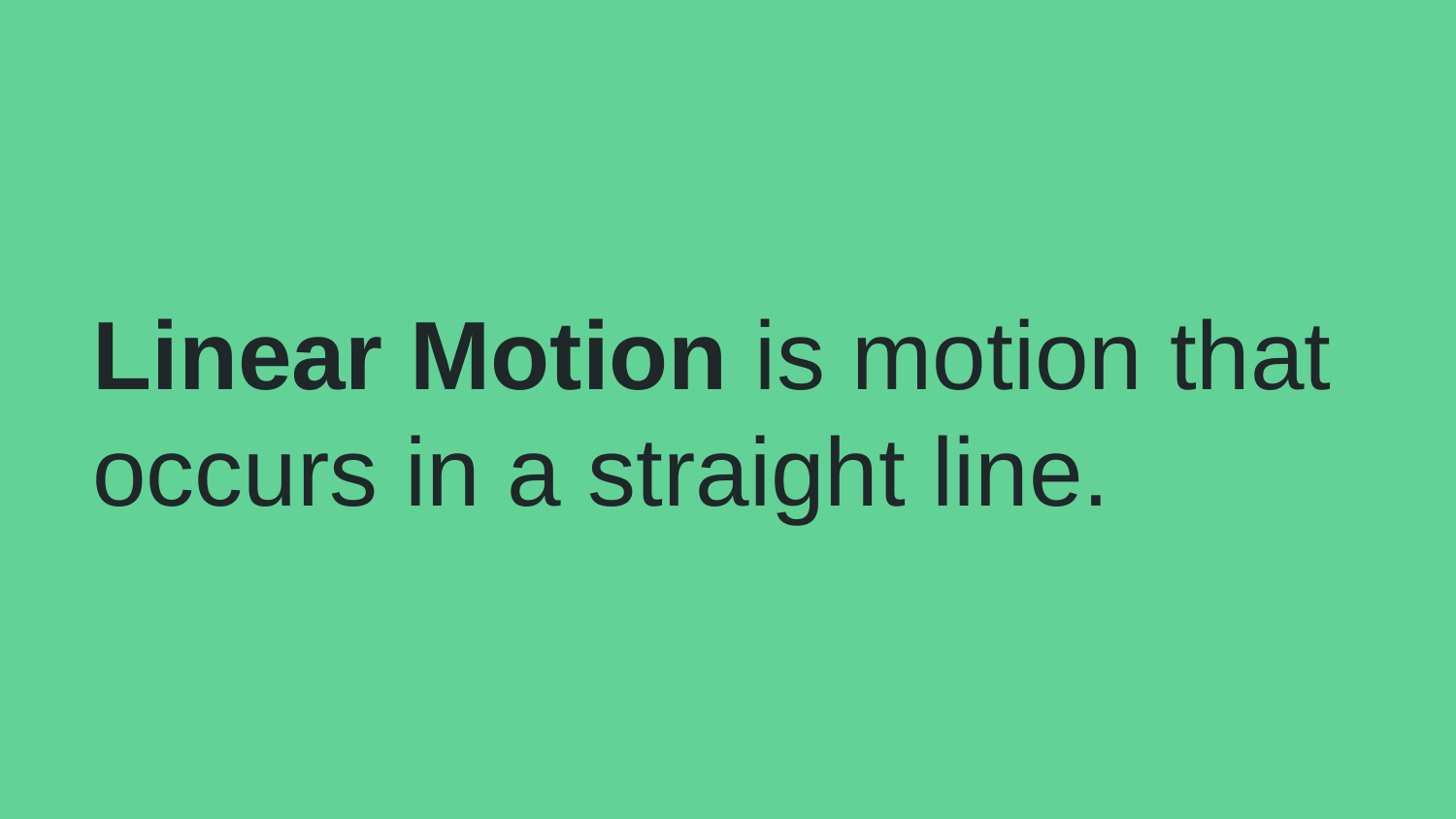

# Linear Motion is motion that occurs in a straight line.